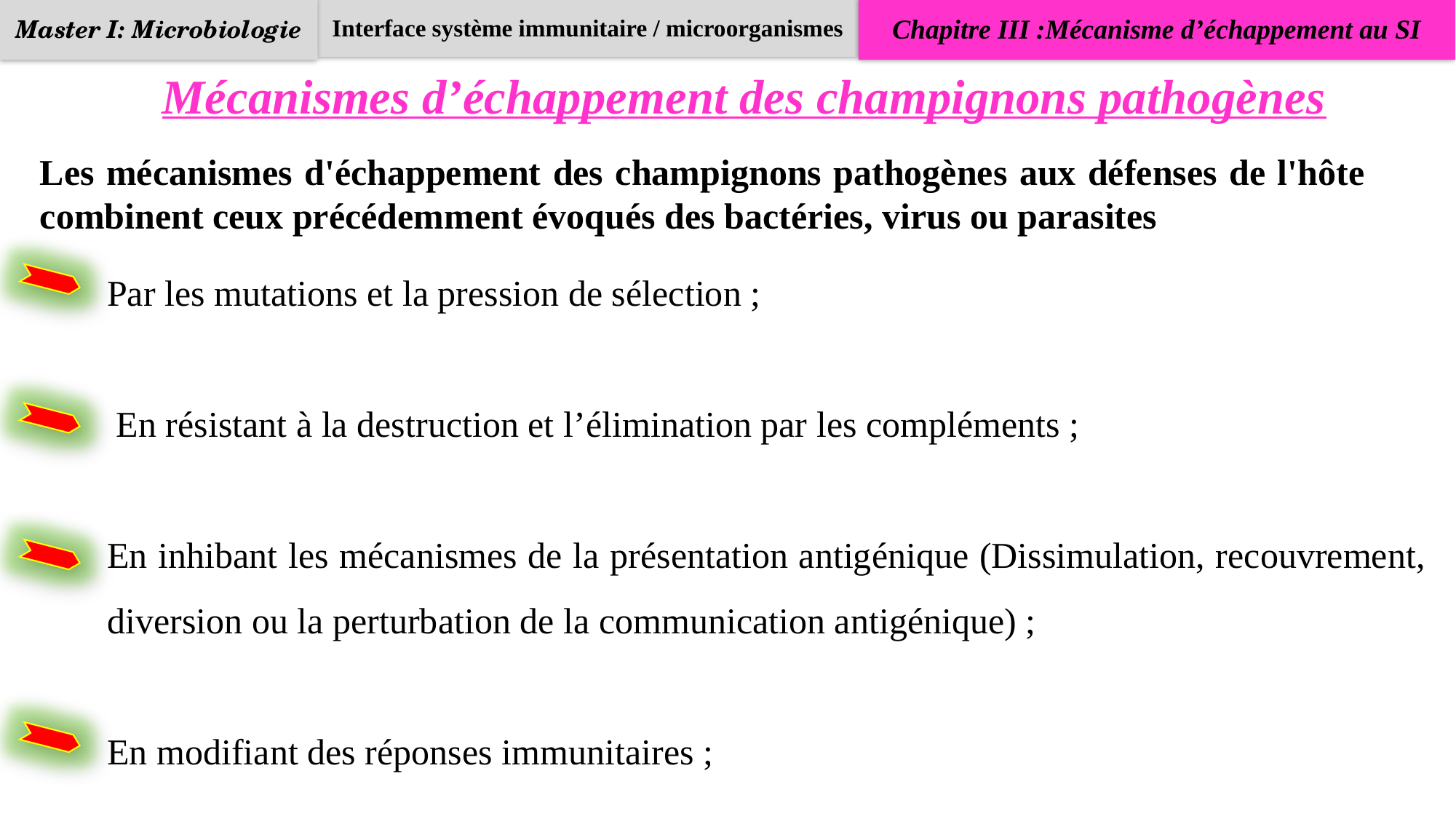

Interface système immunitaire / microorganismes
Chapitre III :Mécanisme d’échappement au SI
Master I: Microbiologie
Mécanismes d’échappement des champignons pathogènes
Les mécanismes d'échappement des champignons pathogènes aux défenses de l'hôte combinent ceux précédemment évoqués des bactéries, virus ou parasites
Par les mutations et la pression de sélection ;

 En résistant à la destruction et l’élimination par les compléments ;

En inhibant les mécanismes de la présentation antigénique (Dissimulation, recouvrement, diversion ou la perturbation de la communication antigénique) ;

En modifiant des réponses immunitaires ;